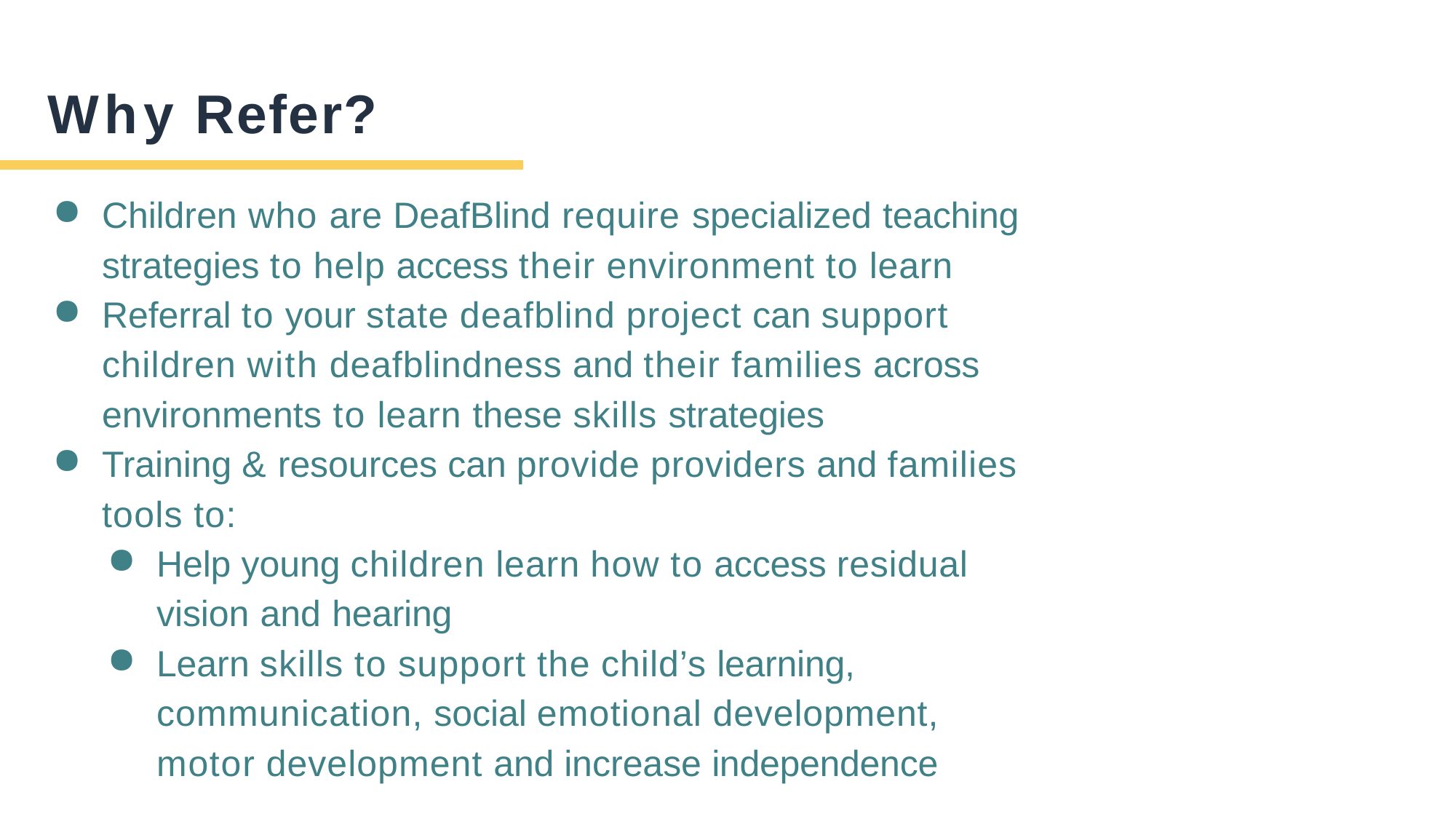

# Why Refer?

Children who are DeafBlind require specialized teaching strategies to help access their environment to learn
Referral to your state deafblind project can support children with deafblindness and their families across environments to learn these skills strategies
Training & resources can provide providers and families tools to:
Help young children learn how to access residual vision and hearing
Learn skills to support the child’s learning, communication, social emotional development, motor development and increase independence